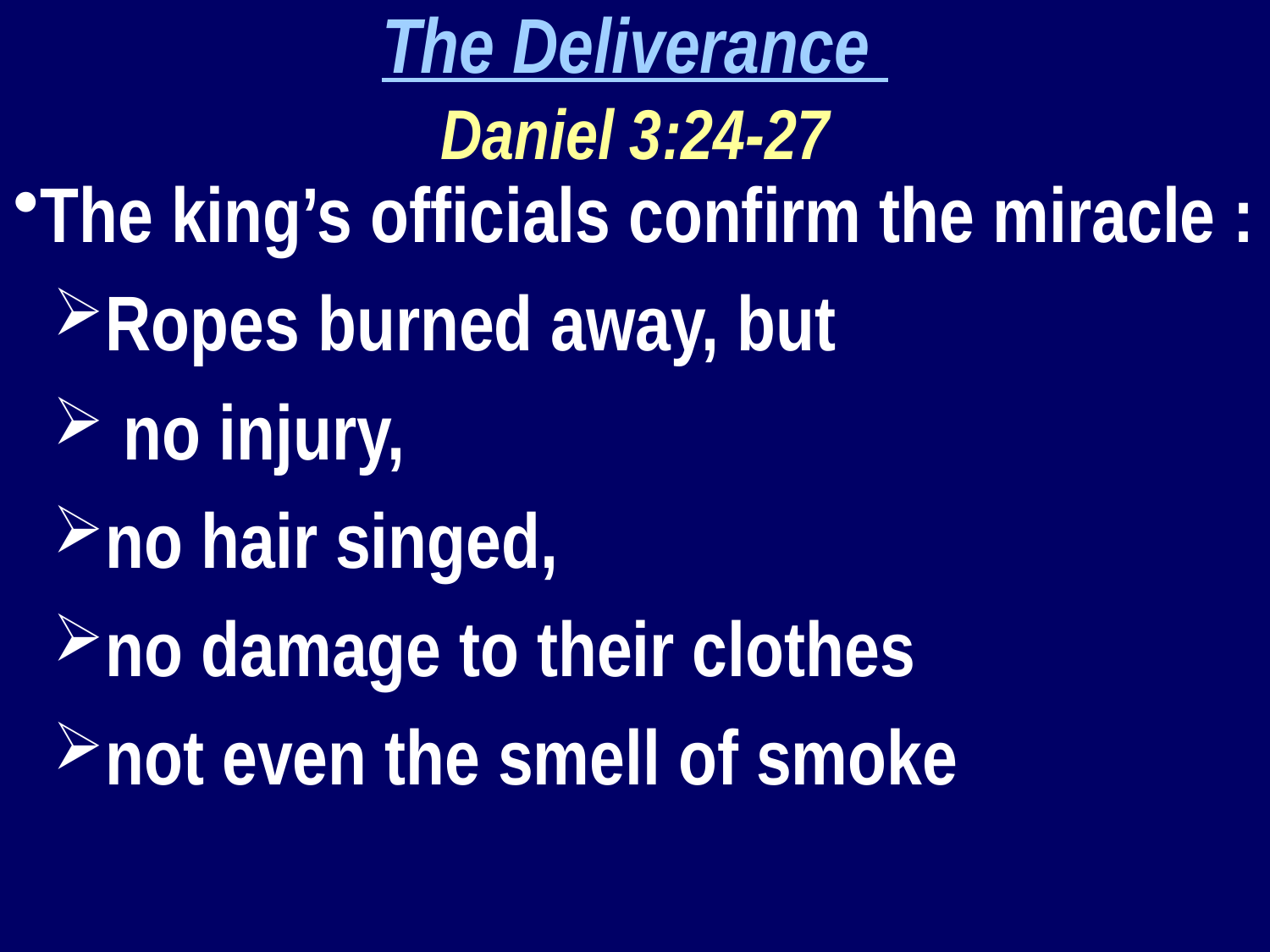

The Deliverance
Daniel 3:24-27
The king’s officials confirm the miracle :
Ropes burned away, but
 no injury,
no hair singed,
no damage to their clothes
not even the smell of smoke